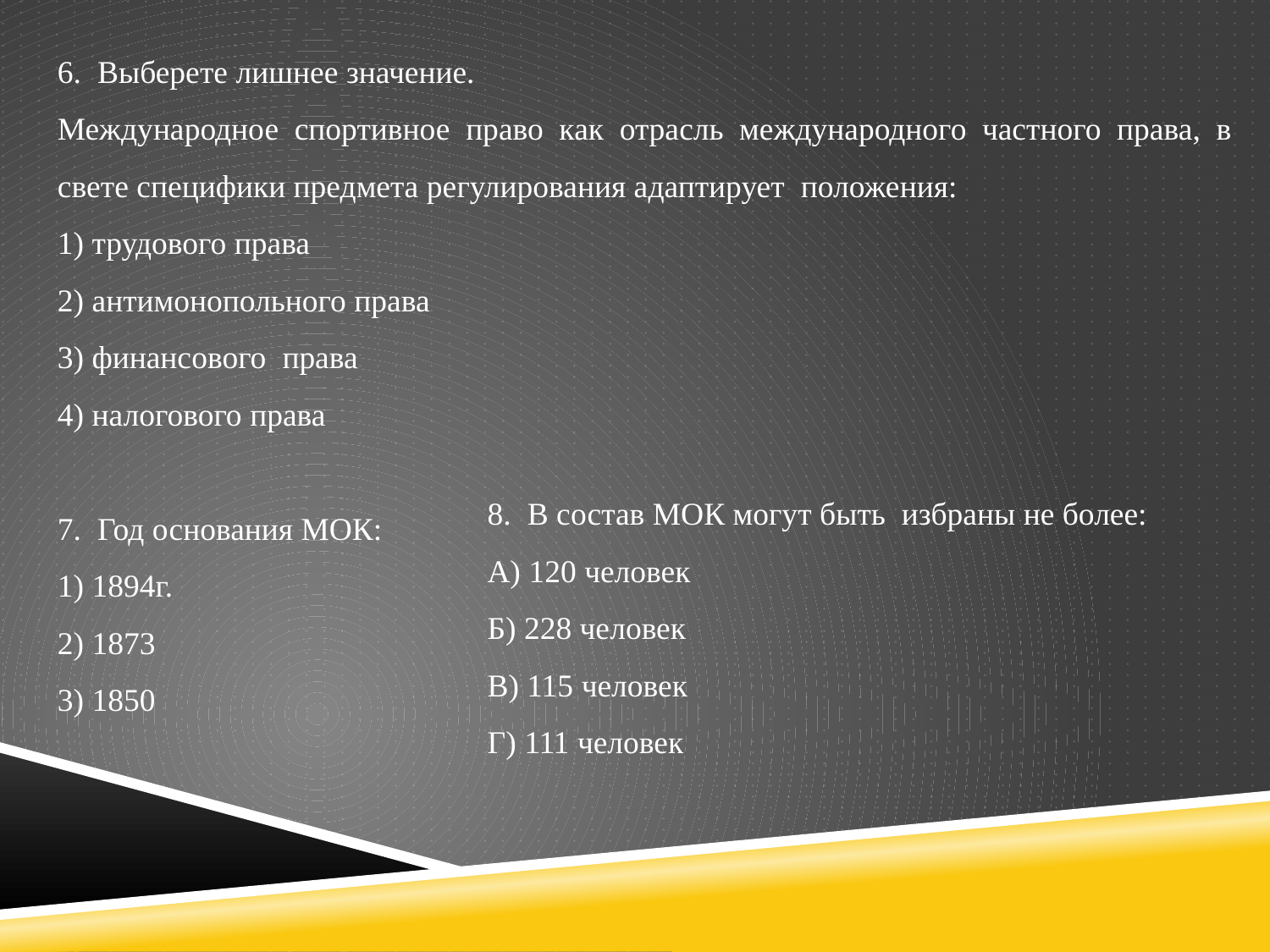

6.  Выберете лишнее значение.
Международное спортивное право как отрасль международного частного права, в свете специфики предмета регулирования адаптирует  положения:
1) трудового права
2) антимонопольного права
3) финансового  права
4) налогового права

7.  Год основания МОК:
1) 1894г.
2) 1873
3) 1850

8.  В состав МОК могут быть  избраны не более:
А) 120 человек
Б) 228 человек
В) 115 человек
Г) 111 человек